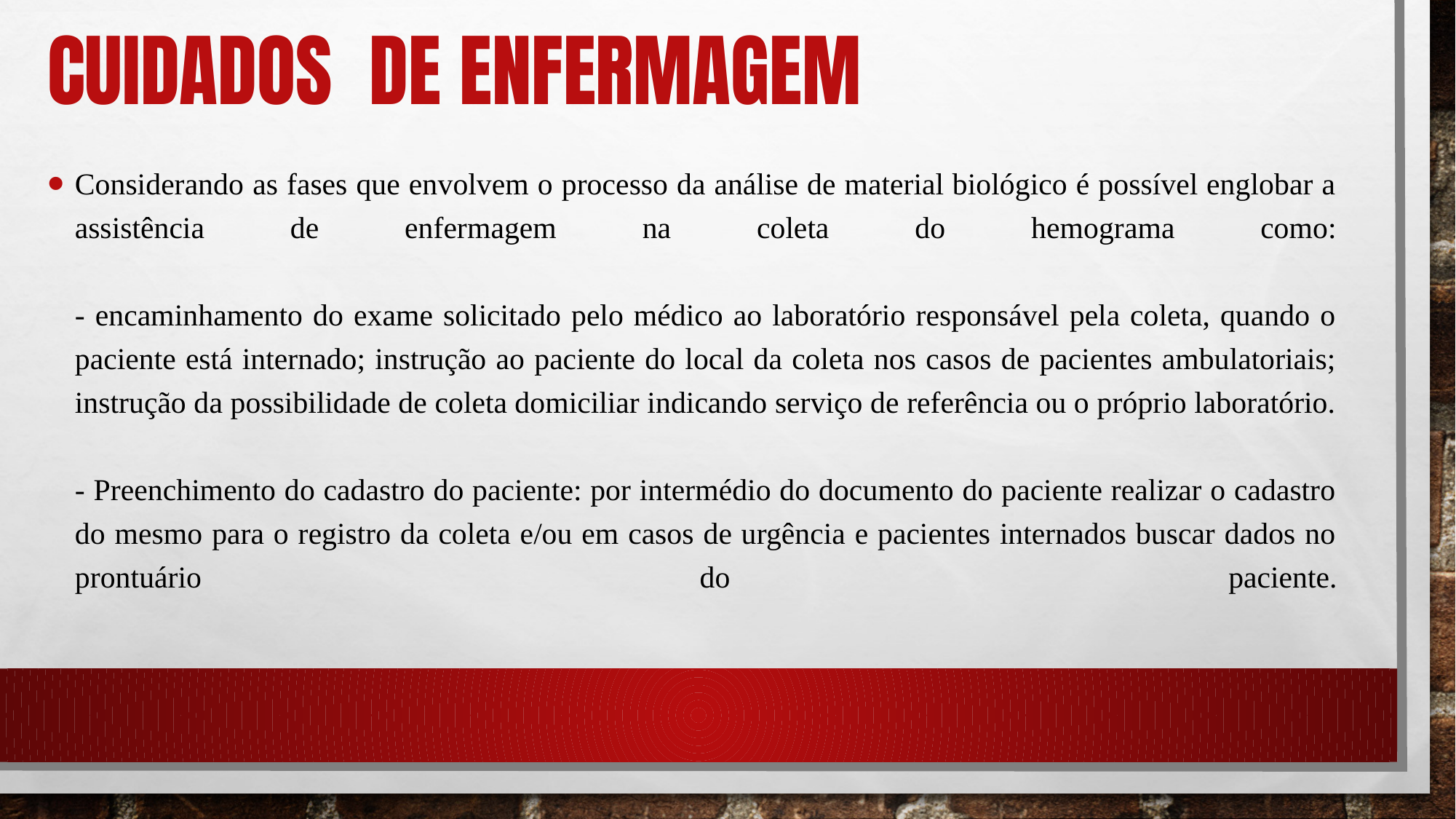

# Cuidados  DE ENFERMAGEM
Considerando as fases que envolvem o processo da análise de material biológico é possível englobar a assistência de enfermagem na coleta do hemograma como:
- encaminhamento do exame solicitado pelo médico ao laboratório responsável pela coleta, quando o paciente está internado; instrução ao paciente do local da coleta nos casos de pacientes ambulatoriais; instrução da possibilidade de coleta domiciliar indicando serviço de referência ou o próprio laboratório.
- Preenchimento do cadastro do paciente: por intermédio do documento do paciente realizar o cadastro do mesmo para o registro da coleta e/ou em casos de urgência e pacientes internados buscar dados no prontuário do paciente.